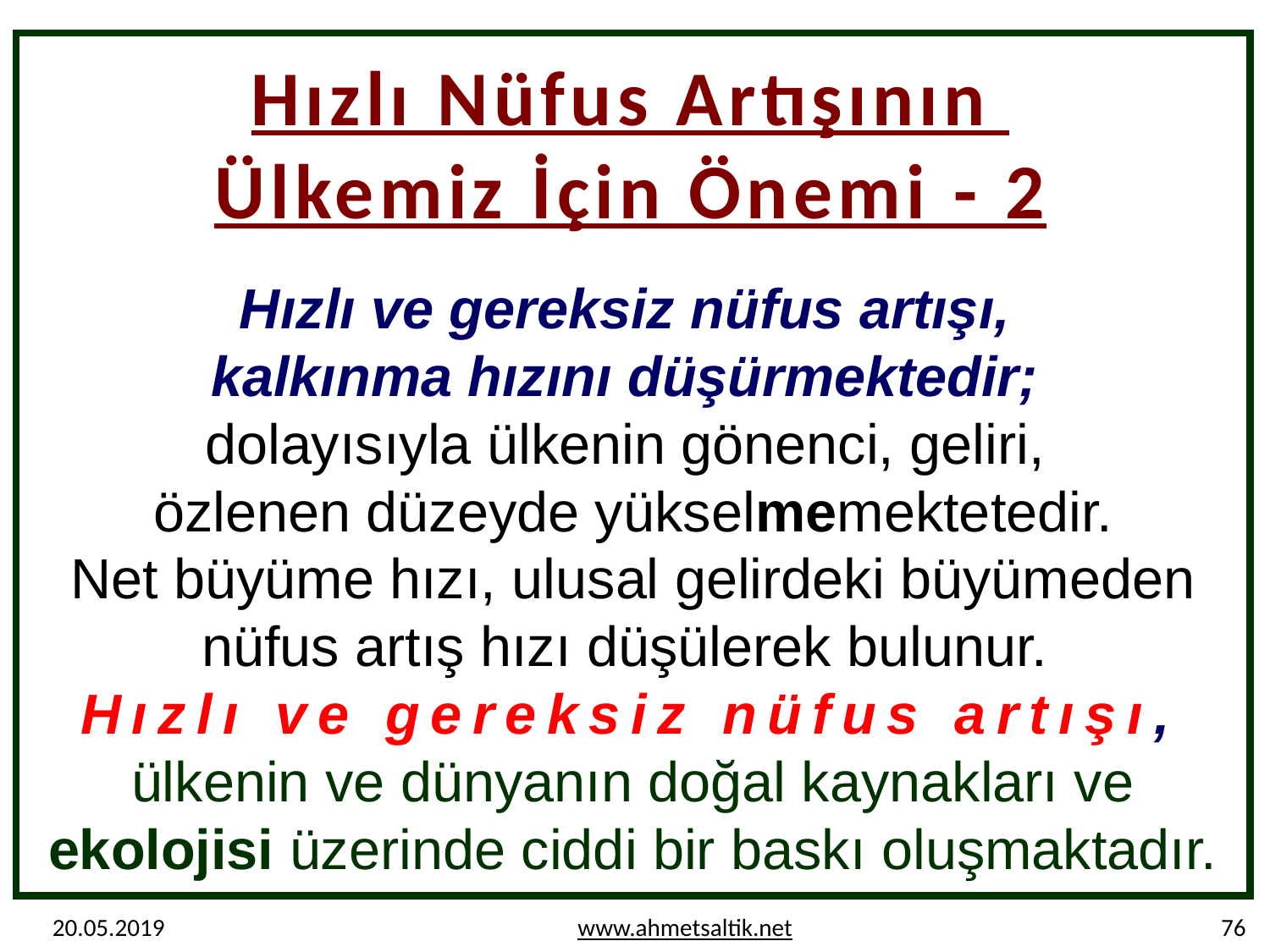

# Hızlı Nüfus Artışının Ülkemiz İçin Önemi - 2 Hızlı ve gereksiz nüfus artışı, kalkınma hızını düşürmektedir; dolayısıyla ülkenin gönenci, geliri, özlenen düzeyde yükselmemektetedir. Net büyüme hızı, ulusal gelirdeki büyümeden nüfus artış hızı düşülerek bulunur. Hızlı ve gereksiz nüfus artışı, ülkenin ve dünyanın doğal kaynakları ve ekolojisi üzerinde ciddi bir baskı oluşmaktadır.
20.05.2019
www.ahmetsaltik.net
76